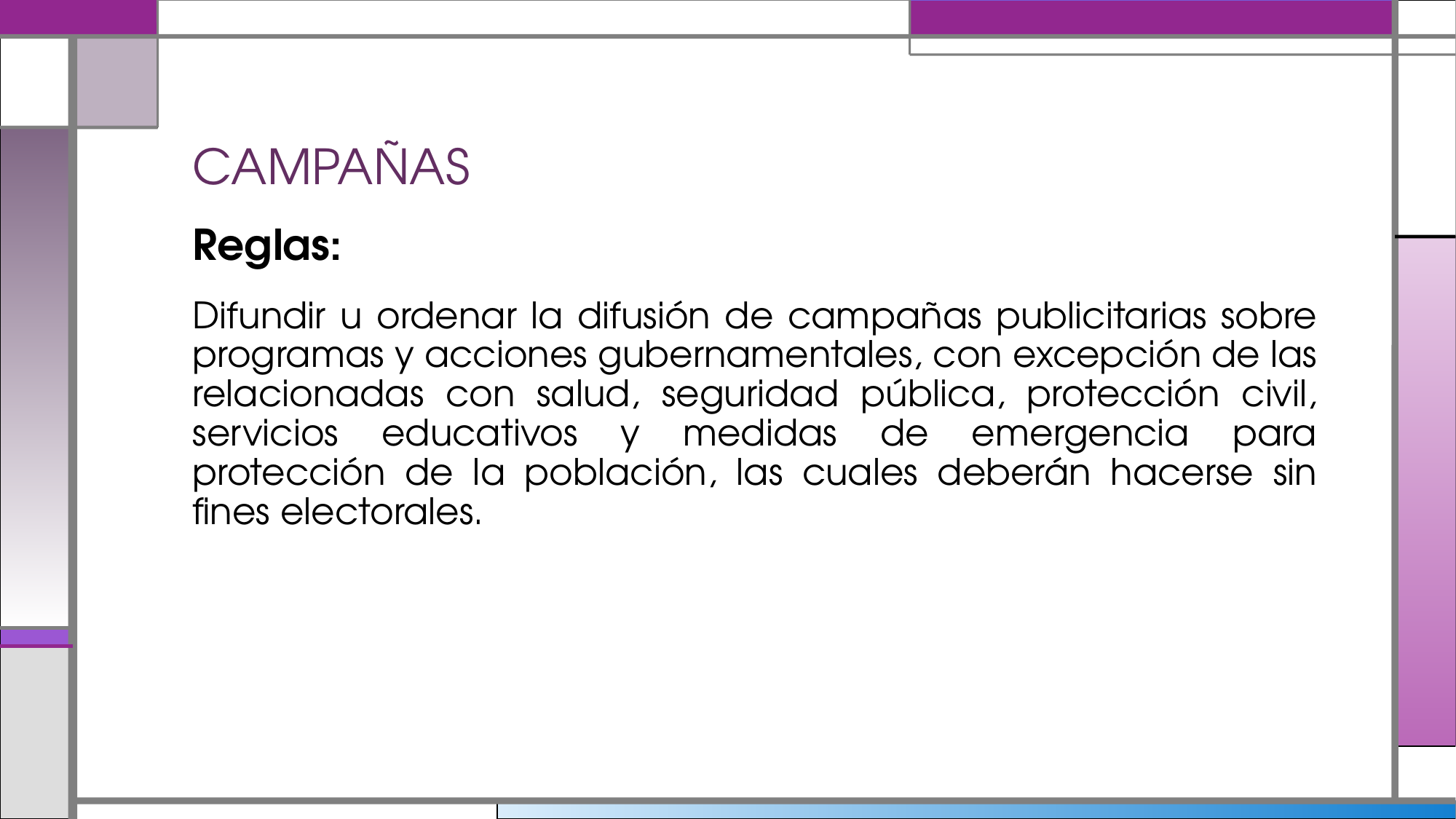

# CAMPAÑAS
Reglas:
Difundir u ordenar la difusión de campañas publicitarias sobre programas y acciones gubernamentales, con excepción de las relacionadas con salud, seguridad pública, protección civil, servicios educativos y medidas de emergencia para protección de la población, las cuales deberán hacerse sin fines electorales.